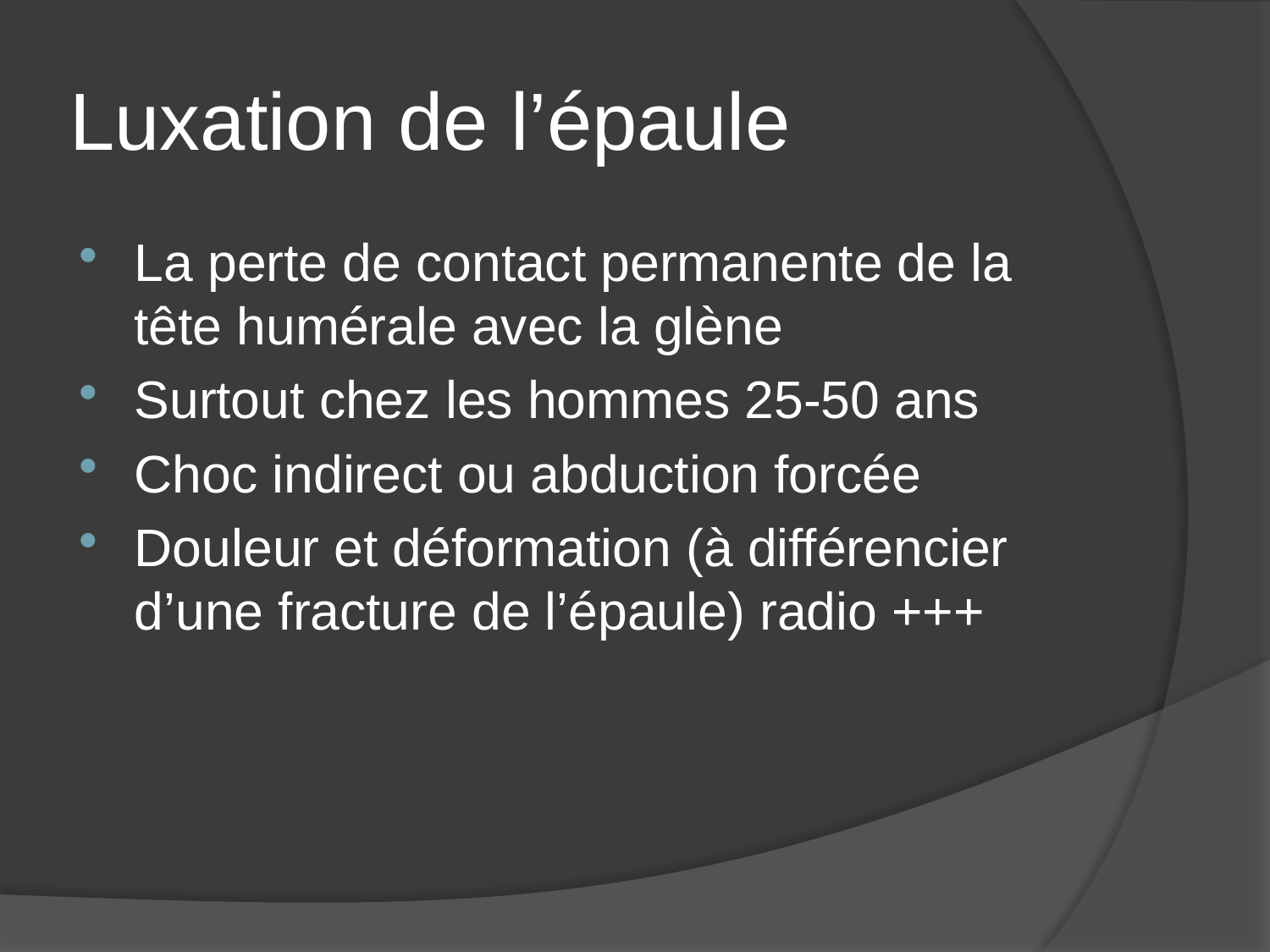

# Luxation de l’épaule
La perte de contact permanente de la tête humérale avec la glène
Surtout chez les hommes 25-50 ans
Choc indirect ou abduction forcée
Douleur et déformation (à différencier d’une fracture de l’épaule) radio +++